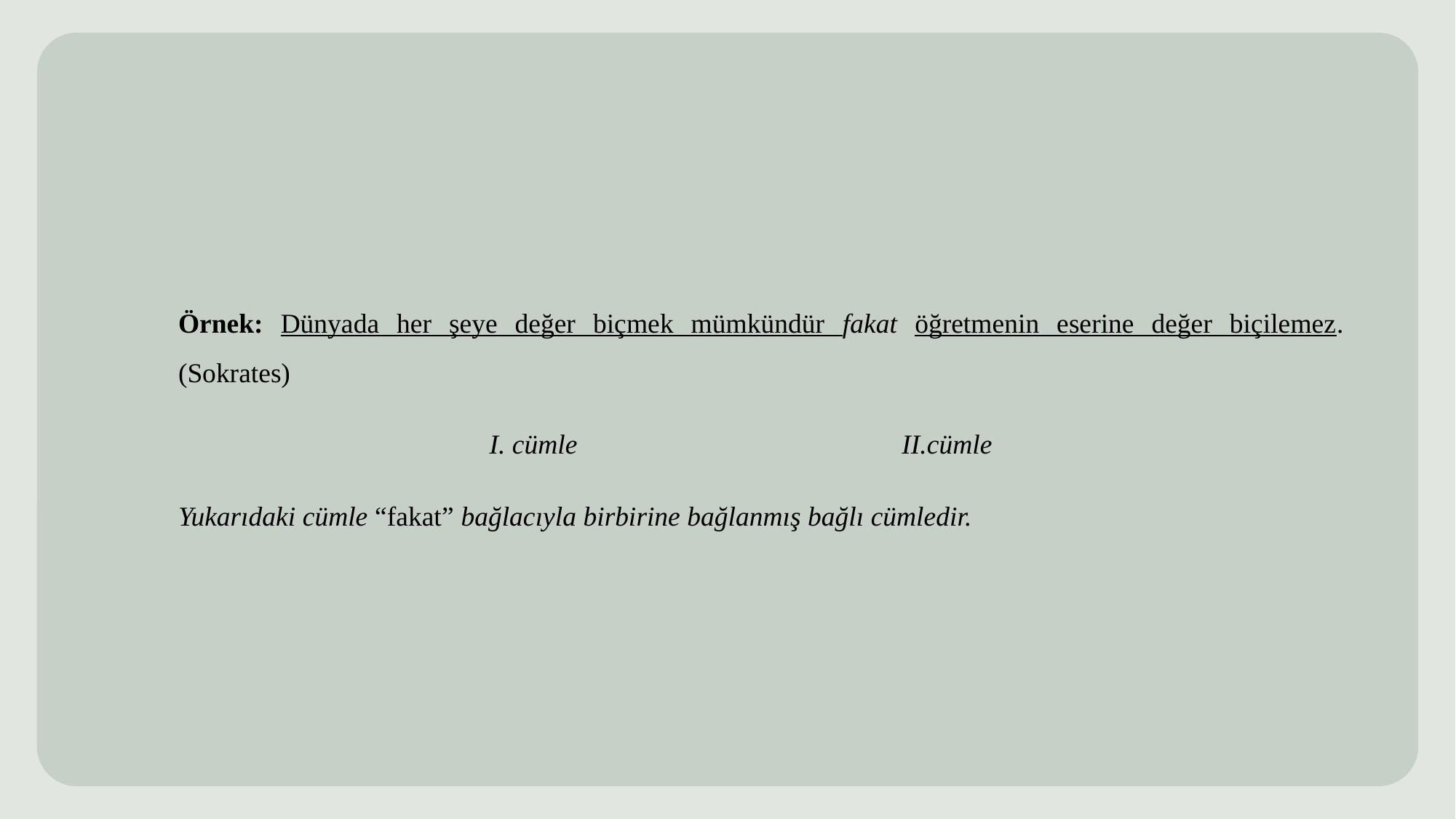

Örnek: Dünyada her şeye değer biçmek mümkündür fakat öğretmenin eserine değer biçilemez. (Sokrates)
                                             I. cümle                                               II.cümle
Yukarıdaki cümle “fakat” bağlacıyla birbirine bağlanmış bağlı cümledir.